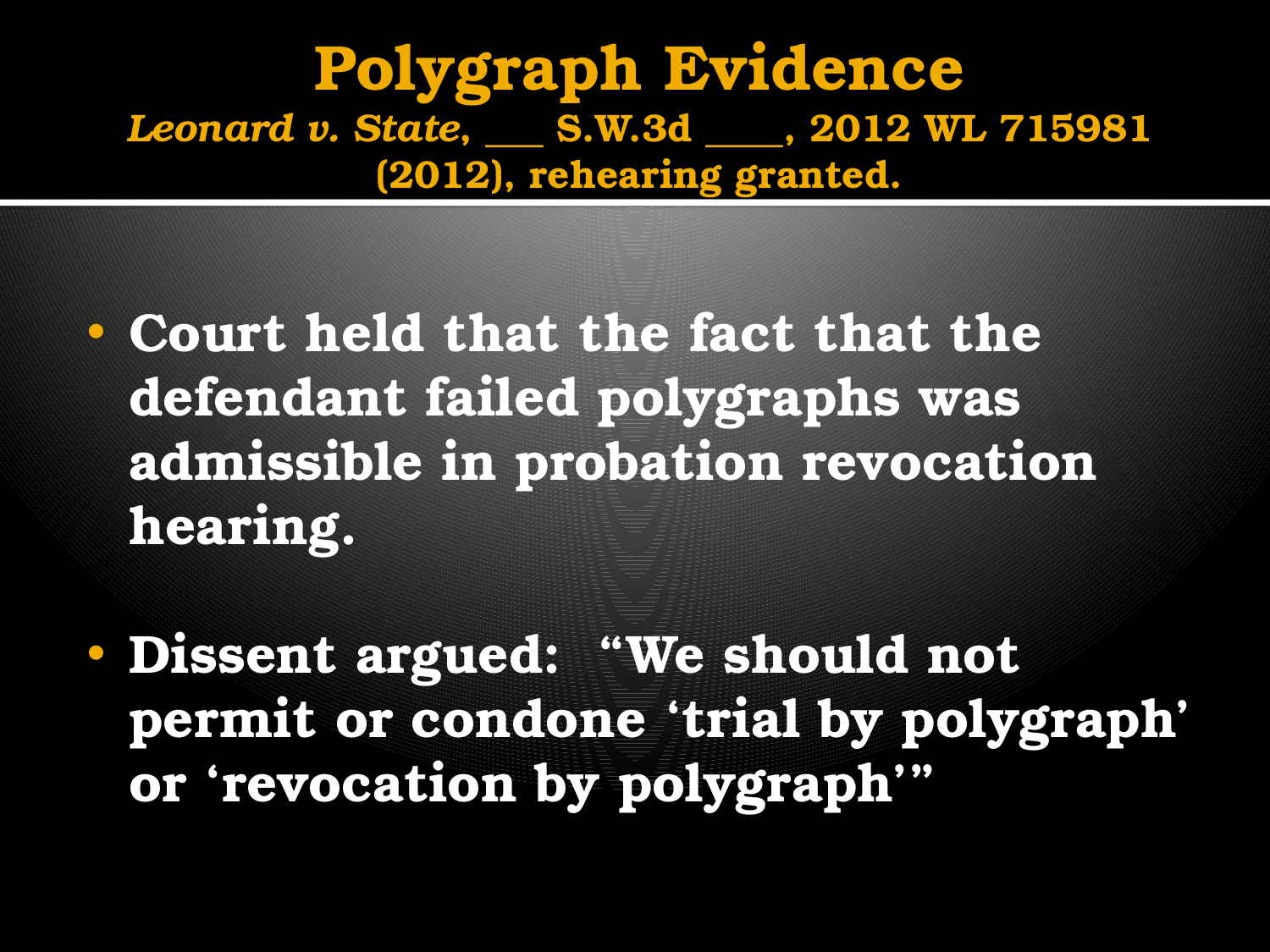

# Polygraph Evidence Leonard v. State, ___ S.W.3d ____, 2012 WL 715981 (2012), rehearing granted.
Court held that the fact that the defendant failed polygraphs was admissible in probation revocation hearing.

Dissent argued:  “We should not permit or condone ‘trial by polygraph’ or ‘revocation by polygraph’”